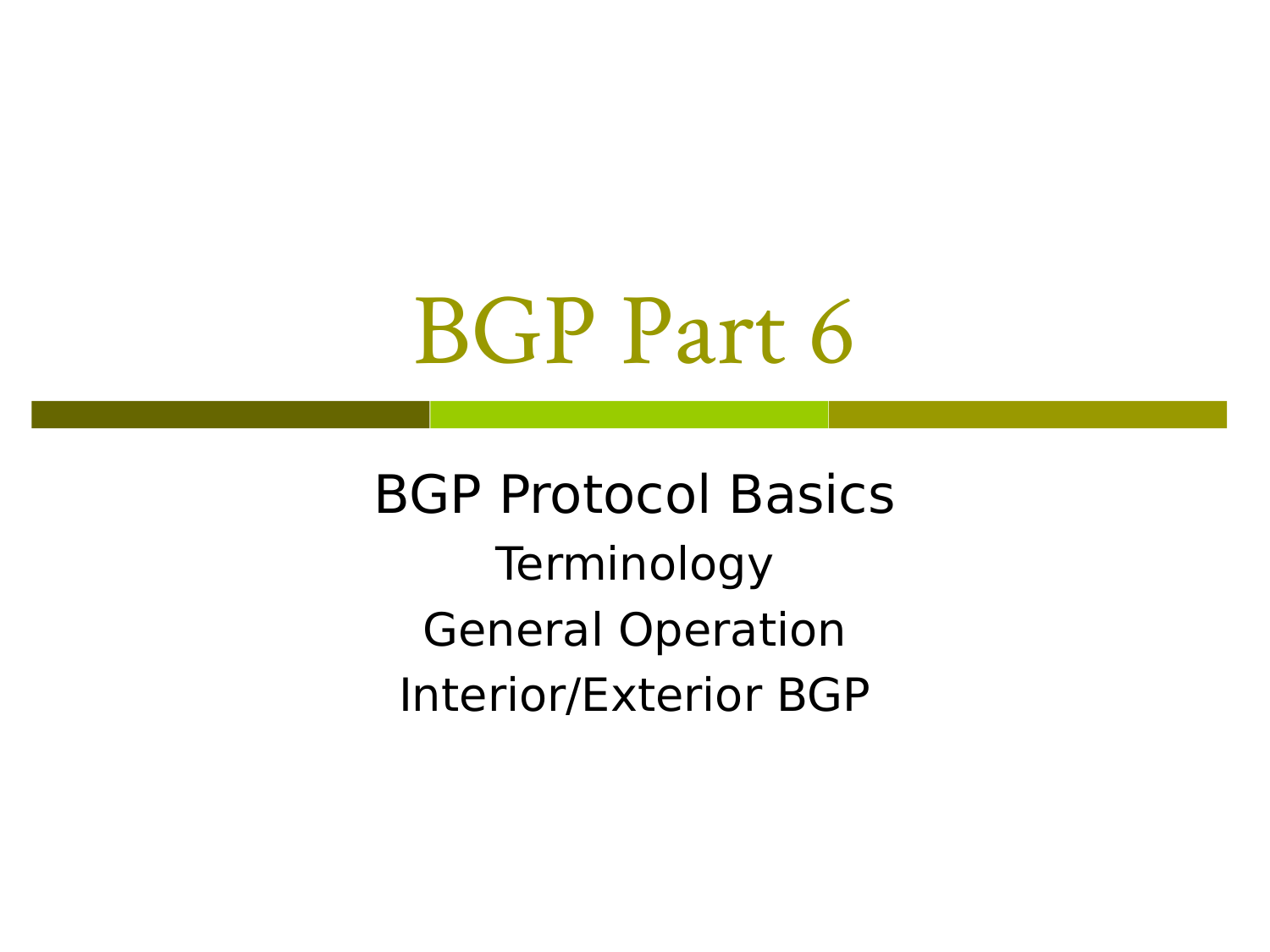

# BGP Part 6
BGP Protocol Basics
Terminology
General Operation
Interior/Exterior BGP